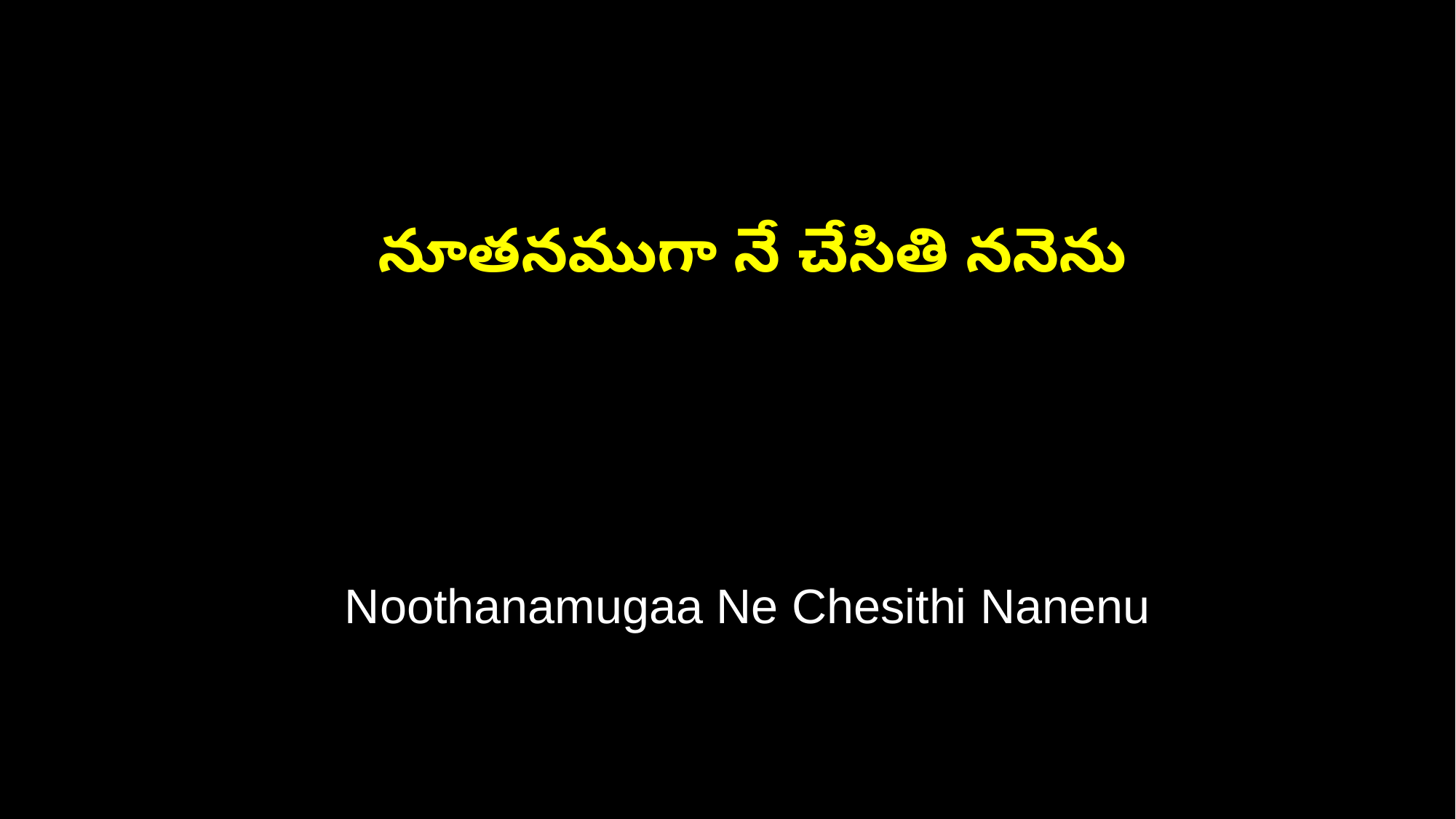

నూతనముగా నే చేసితి ననెను
   Noothanamugaa Ne Chesithi Nanenu